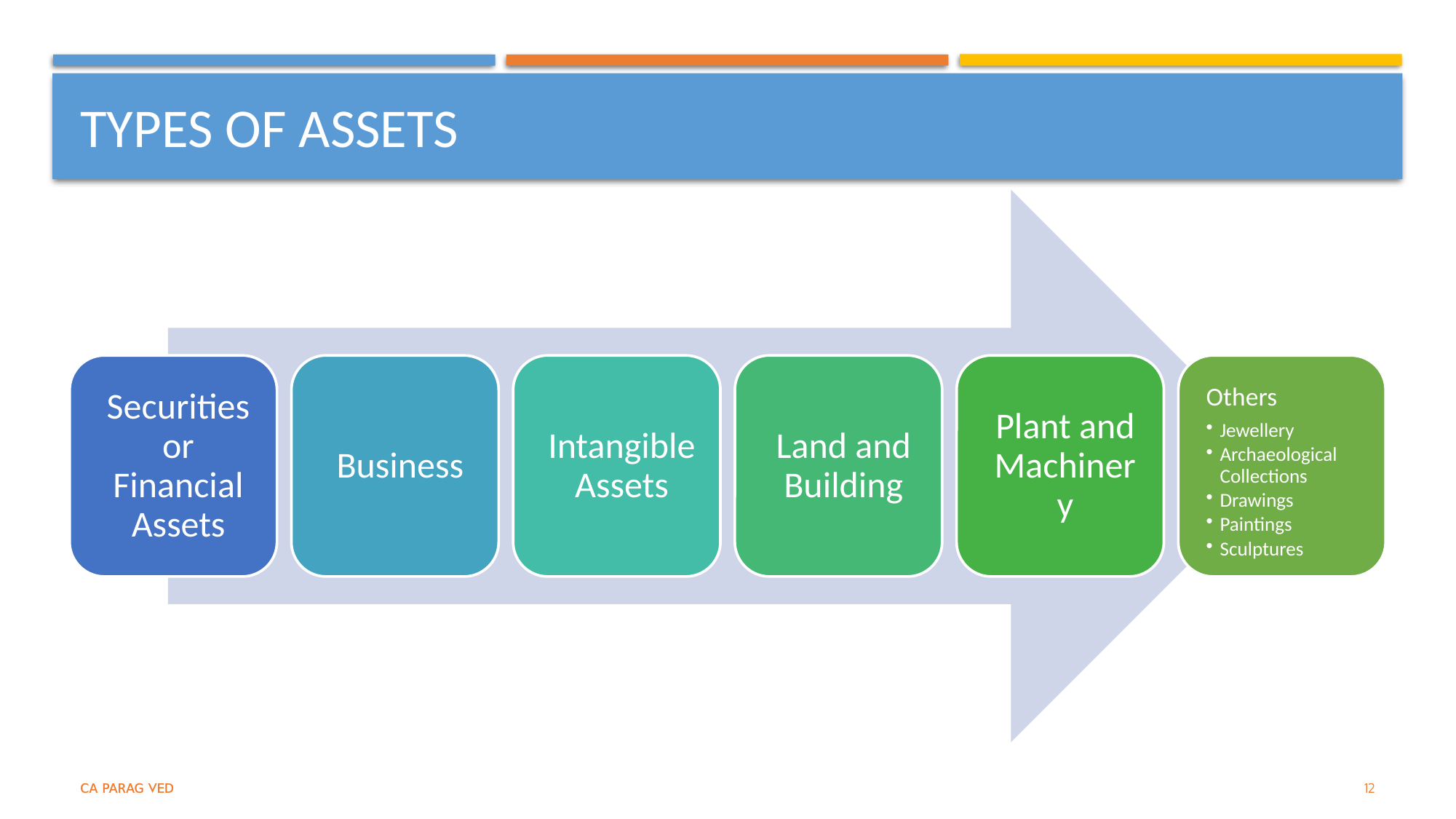

# TYPES OF ASSETS
Securities or Financial Assets
Business
Intangible Assets
Land and Building
Plant and Machinery
Others
Jewellery
Archaeological Collections
Drawings
Paintings
Sculptures
12
CA PARAG VED